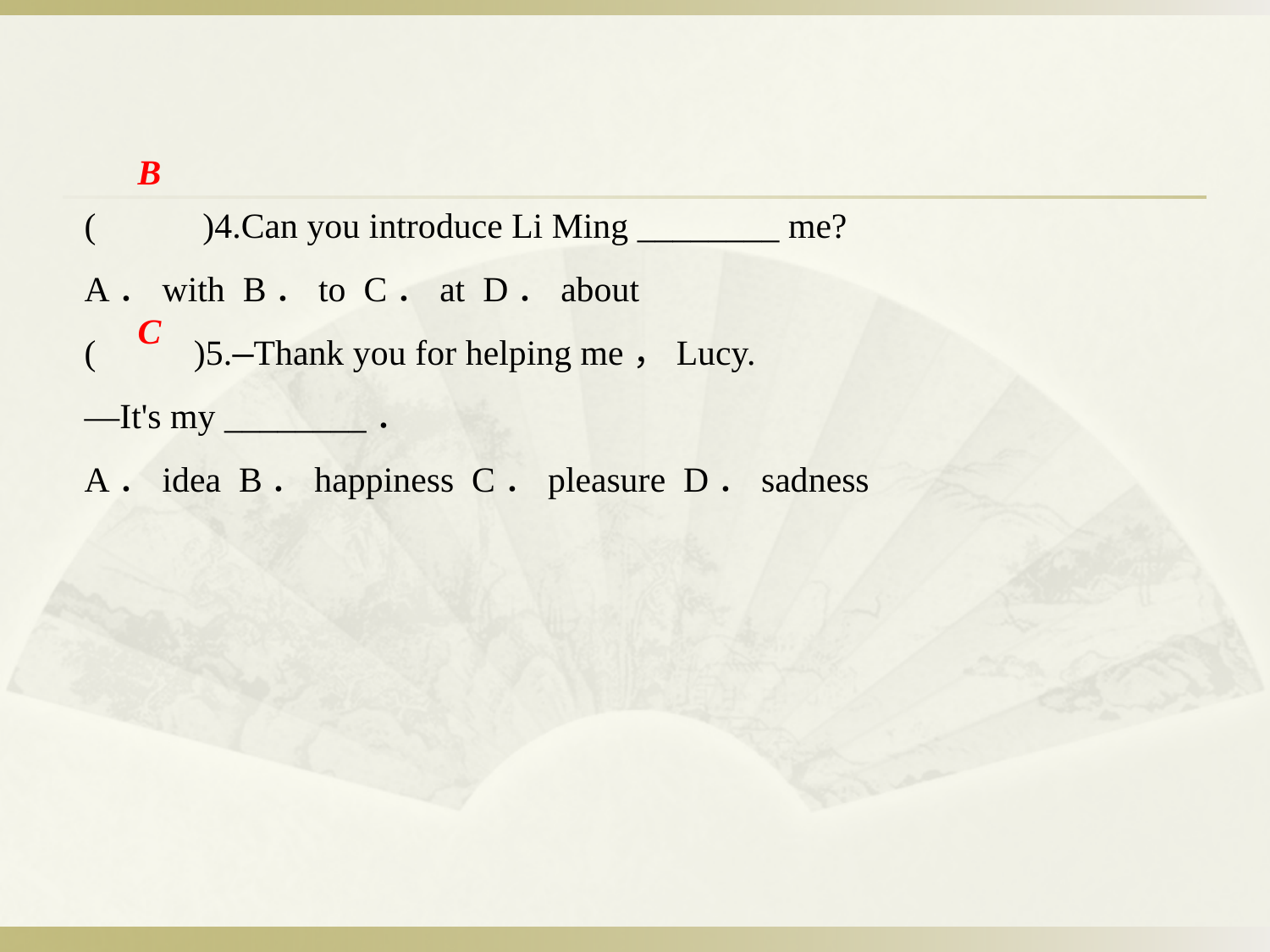

(            )4.Can you introduce Li Ming ________ me?
A．with  B．to  C．at  D．about
(           )5.—Thank you for helping me，Lucy.
—It's my ________．
A．idea  B．happiness  C．pleasure  D．sadness
B
C